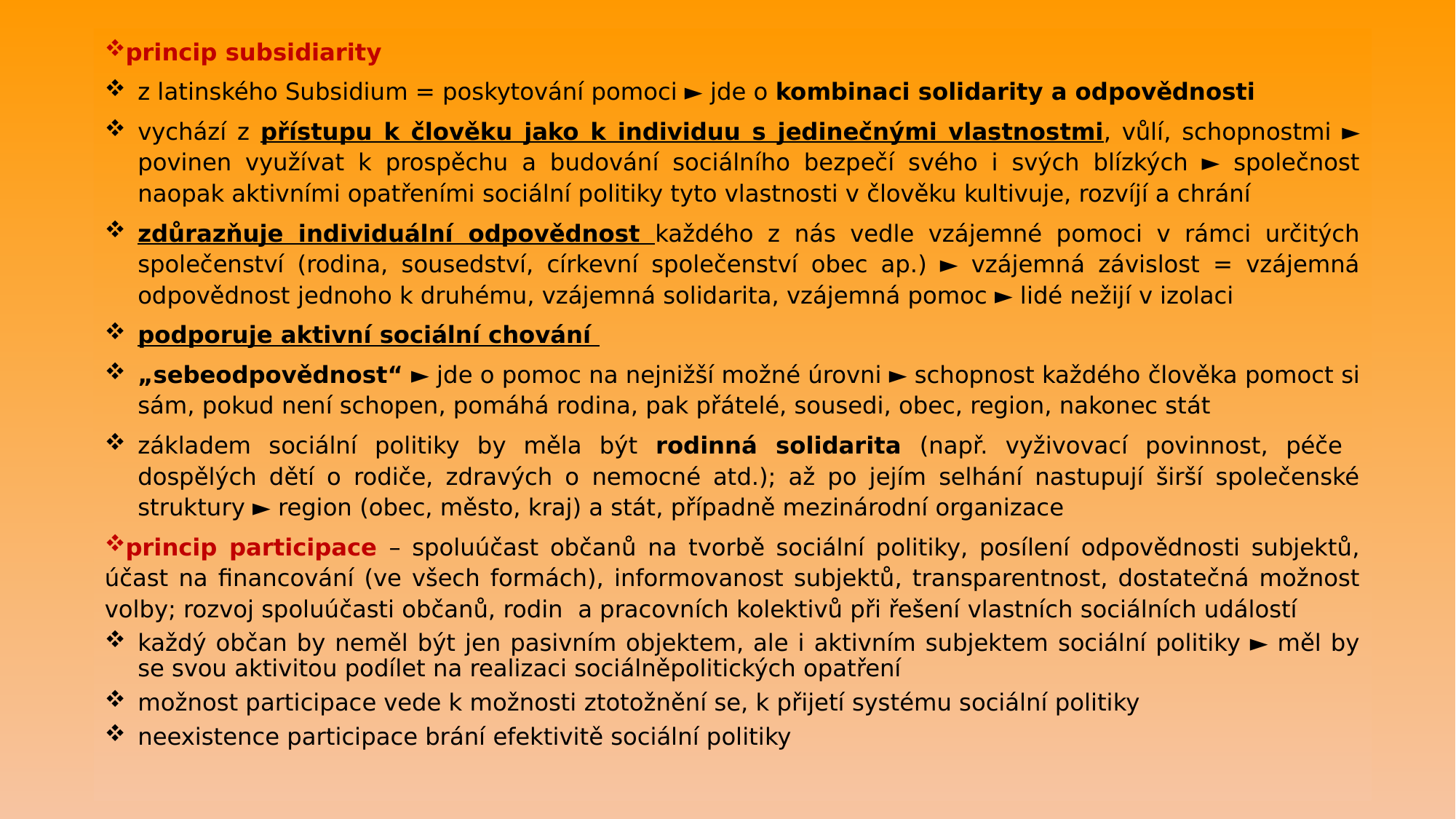

princip subsidiarity
z latinského Subsidium = poskytování pomoci ► jde o kombinaci solidarity a odpovědnosti
vychází z přístupu k člověku jako k individuu s jedinečnými vlastnostmi, vůlí, schopnostmi ► povinen využívat k prospěchu a budování sociálního bezpečí svého i svých blízkých ► společnost naopak aktivními opatřeními sociální politiky tyto vlastnosti v člověku kultivuje, rozvíjí a chrání
zdůrazňuje individuální odpovědnost každého z nás vedle vzájemné pomoci v rámci určitých společenství (rodina, sousedství, církevní společenství obec ap.) ► vzájemná závislost = vzájemná odpovědnost jednoho k druhému, vzájemná solidarita, vzájemná pomoc ► lidé nežijí v izolaci
podporuje aktivní sociální chování
„sebeodpovědnost“ ► jde o pomoc na nejnižší možné úrovni ► schopnost každého člověka pomoct si sám, pokud není schopen, pomáhá rodina, pak přátelé, sousedi, obec, region, nakonec stát
základem sociální politiky by měla být rodinná solidarita (např. vyživovací povinnost, péče  dospělých dětí o rodiče, zdravých o nemocné atd.); až po jejím selhání nastupují širší společenské struktury ► region (obec, město, kraj) a stát, případně mezinárodní organizace
princip participace – spoluúčast občanů na tvorbě sociální politiky, posílení odpovědnosti subjektů, účast na financování (ve všech formách), informovanost subjektů, transparentnost, dostatečná možnost volby; rozvoj spoluúčasti občanů, rodin  a pracovních kolektivů při řešení vlastních sociálních událostí
každý občan by neměl být jen pasivním objektem, ale i aktivním subjektem sociální politiky ► měl by se svou aktivitou podílet na realizaci sociálněpolitických opatření
možnost participace vede k možnosti ztotožnění se, k přijetí systému sociální politiky
neexistence participace brání efektivitě sociální politiky